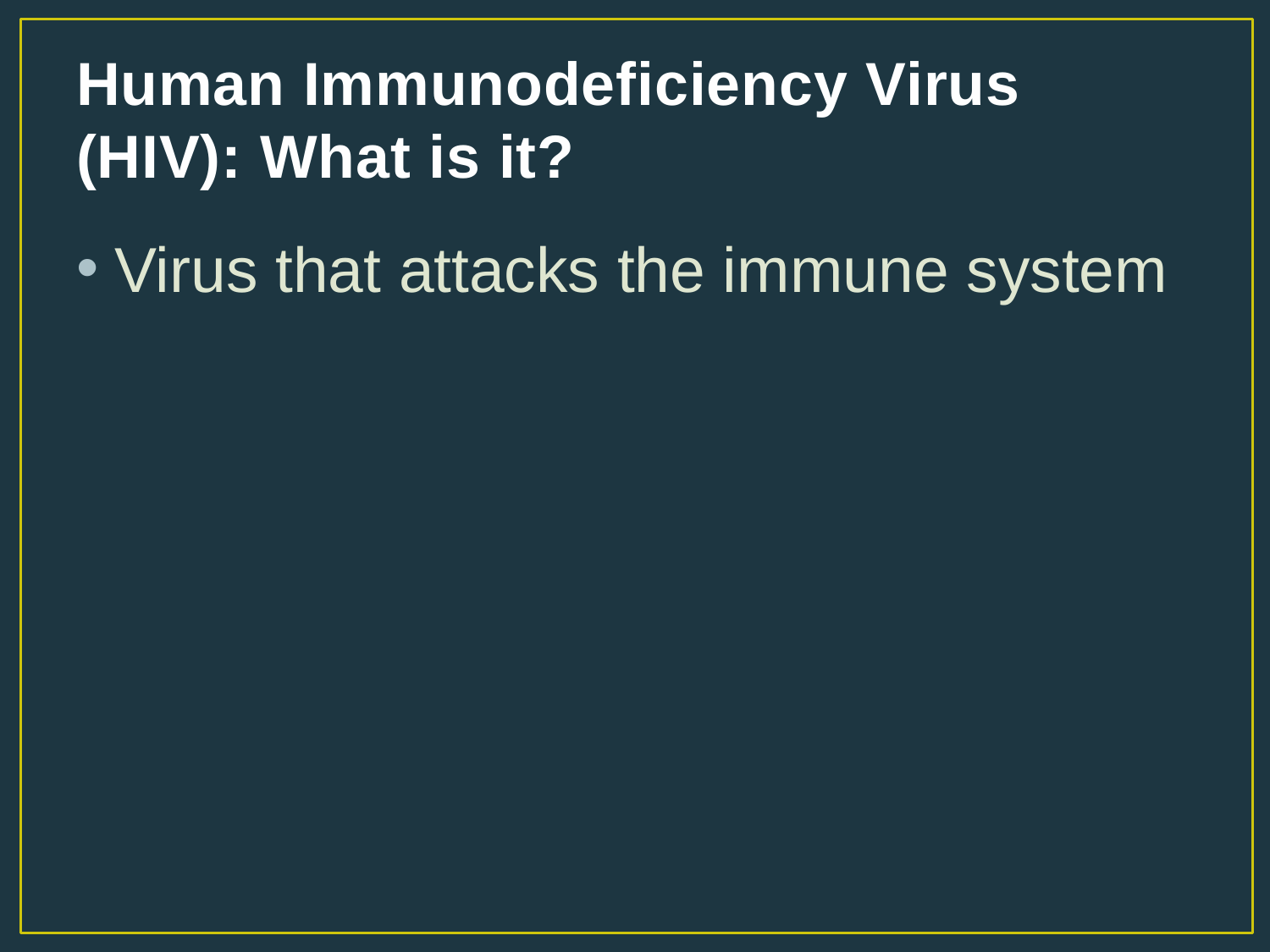

# Human Immunodeficiency Virus (HIV): What is it?
Virus that attacks the immune system